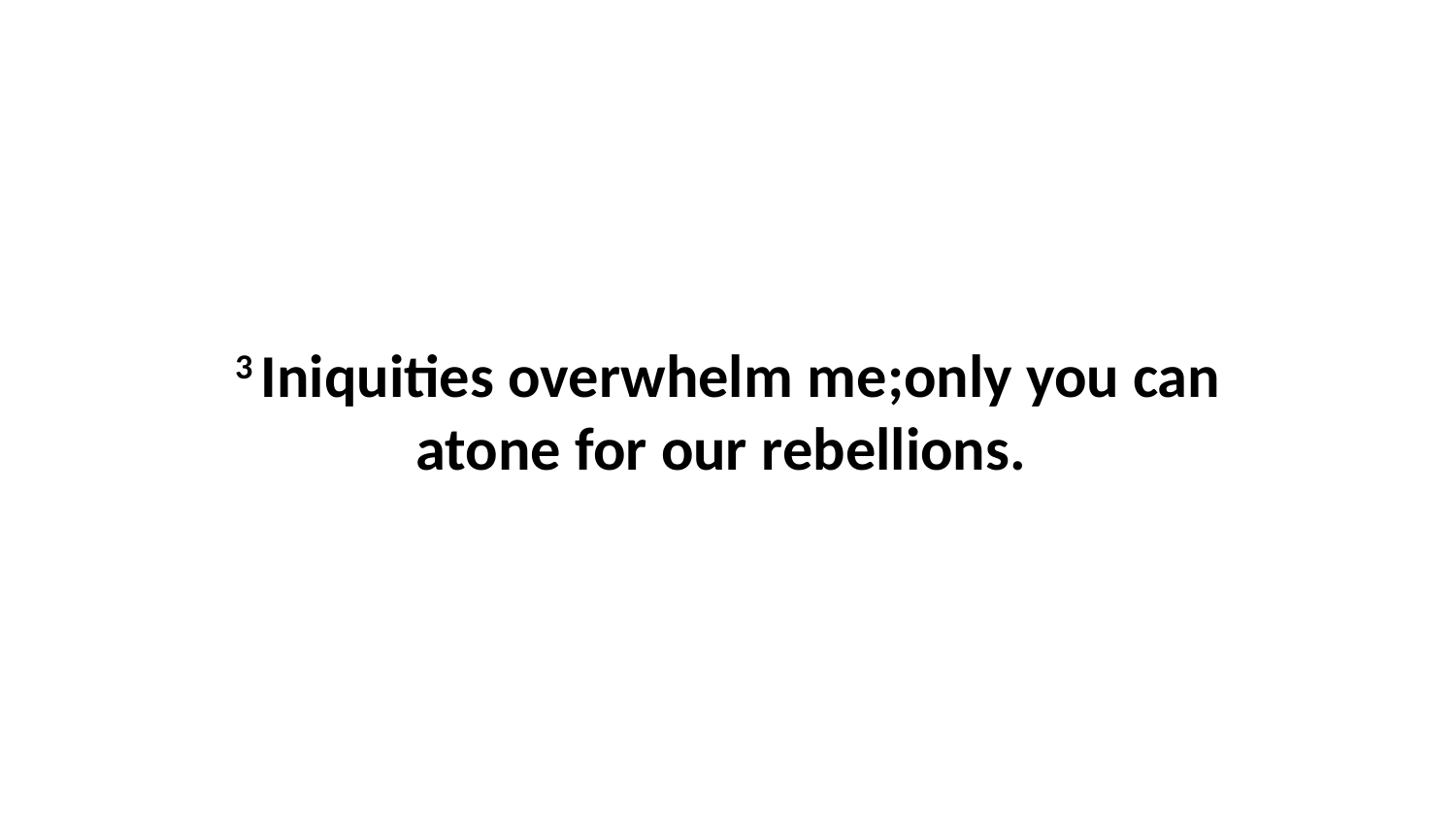

3 Iniquities overwhelm me;only you can atone for our rebellions.